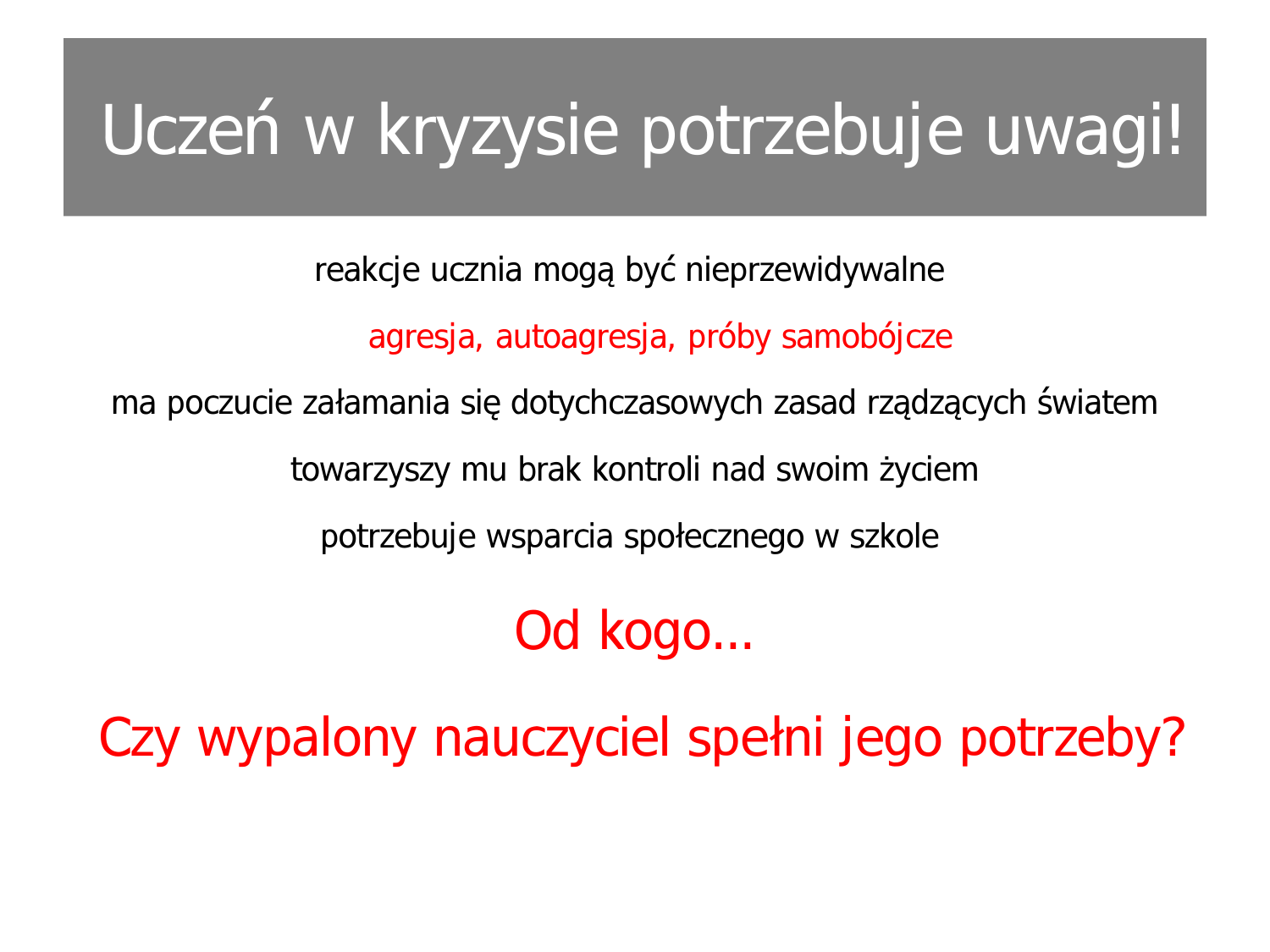

# Uczeń w kryzysie potrzebuje uwagi!
reakcje ucznia mogą być nieprzewidywalne
     agresja, autoagresja, próby samobójcze
ma poczucie załamania się dotychczasowych zasad rządzących światem
towarzyszy mu brak kontroli nad swoim życiem
potrzebuje wsparcia społecznego w szkole
Od kogo…
 Czy wypalony nauczyciel spełni jego potrzeby?